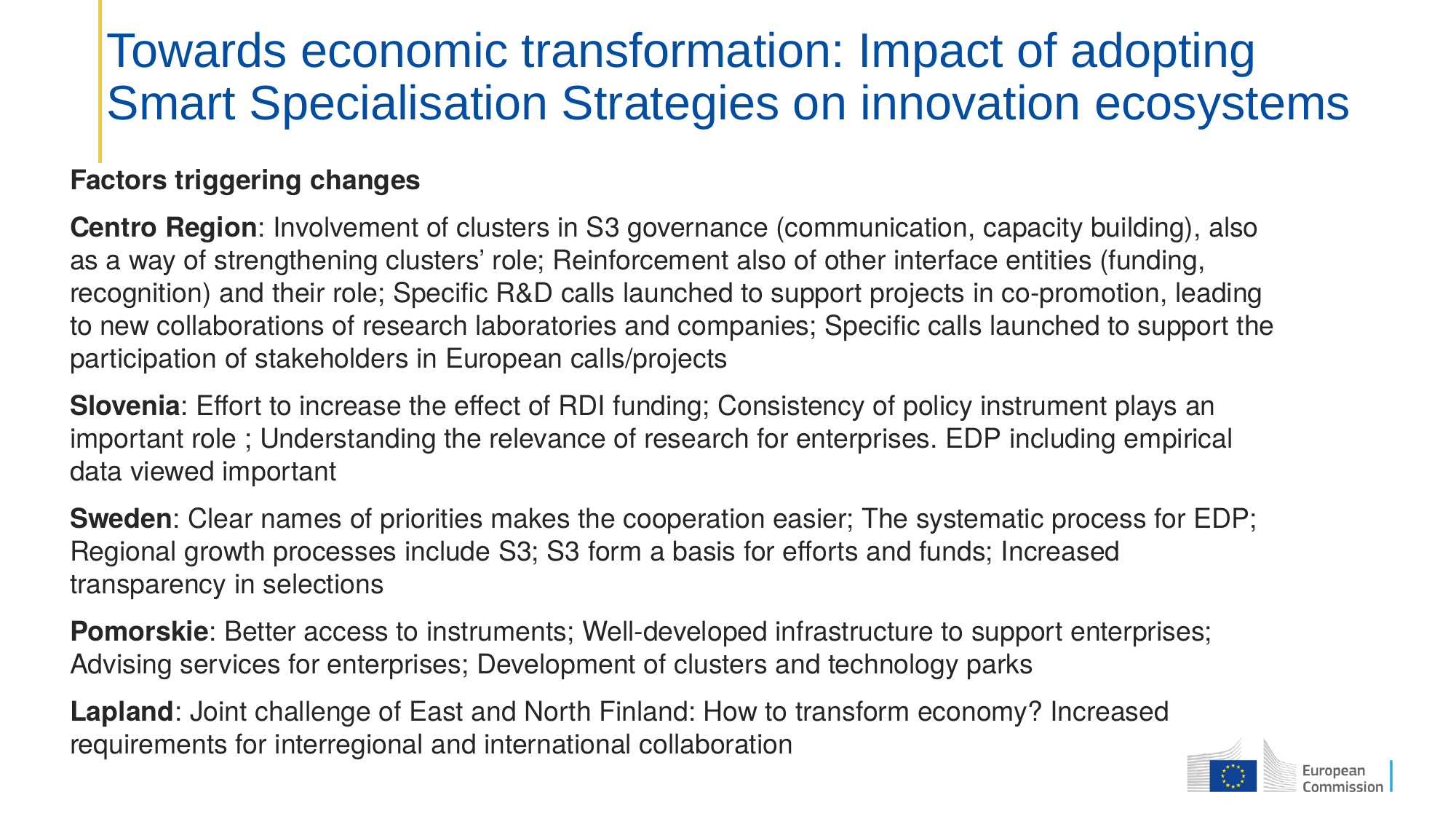

# Towards economic transformation: Impact of adopting Smart Specialisation Strategies on innovation ecosystems
Factors triggering changes

Centro Region: Involvement of clusters in S3 governance (communication, capacity building), also as a way of strengthening clusters’ role; Reinforcement also of other interface entities (funding, recognition) and their role; Specific R&D calls launched to support projects in co-promotion, leading to new collaborations of research laboratories and companies; Specific calls launched to support the participation of stakeholders in European calls/projects

Slovenia: Effort to increase the effect of RDI funding; Consistency of policy instrument plays an important role ; Understanding the relevance of research for enterprises. EDP including empirical data viewed important

Sweden: Clear names of priorities makes the cooperation easier; The systematic process for EDP; Regional growth processes include S3; S3 form a basis for efforts and funds; Increased transparency in selections

Pomorskie: Better access to instruments; Well-developed infrastructure to support enterprises; Advising services for enterprises; Development of clusters and technology parks

Lapland: Joint challenge of East and North Finland: How to transform economy? Increased requirements for interregional and international collaboration